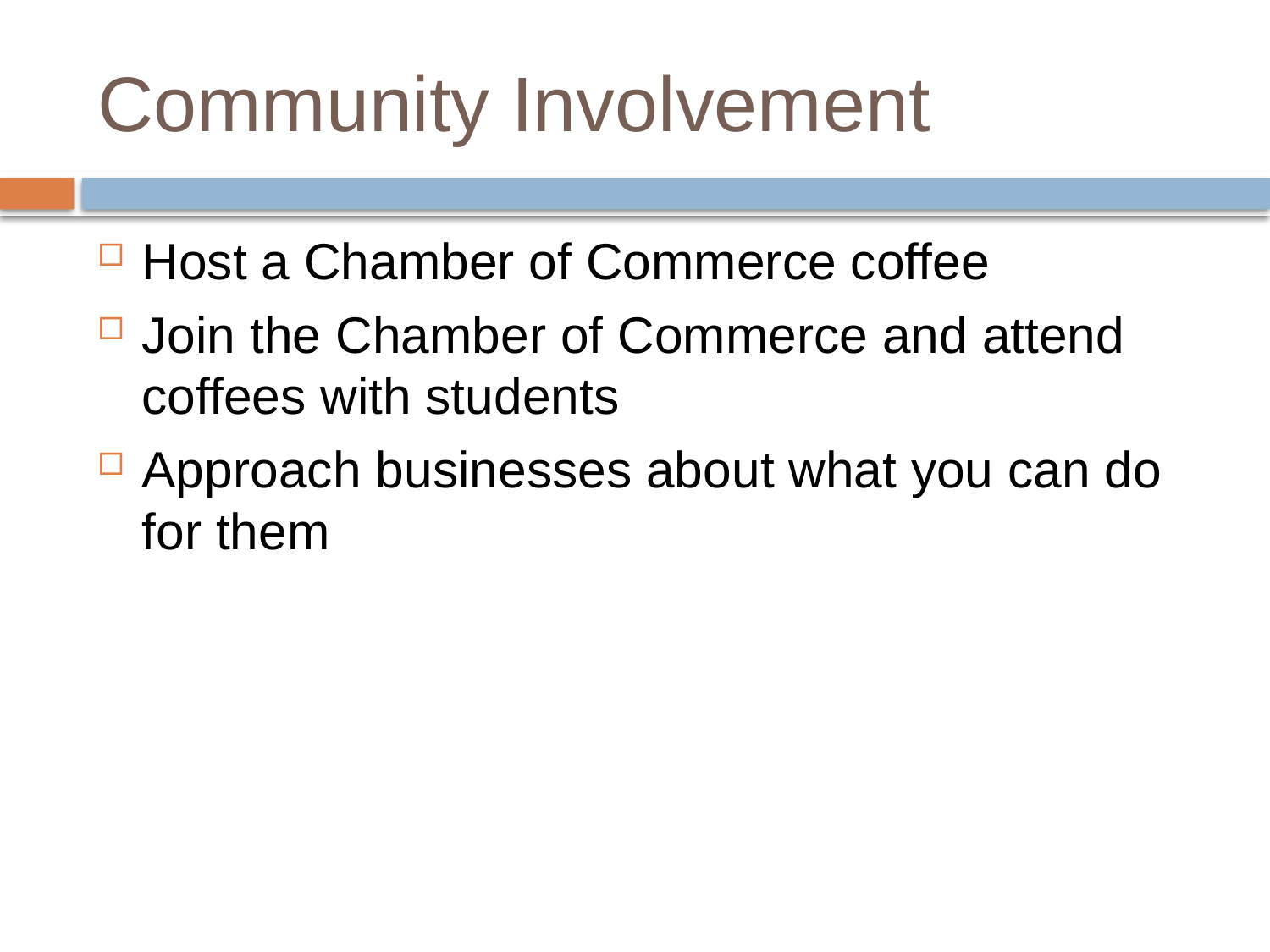

# Community Involvement
Host a Chamber of Commerce coffee
Join the Chamber of Commerce and attend coffees with students
Approach businesses about what you can do for them